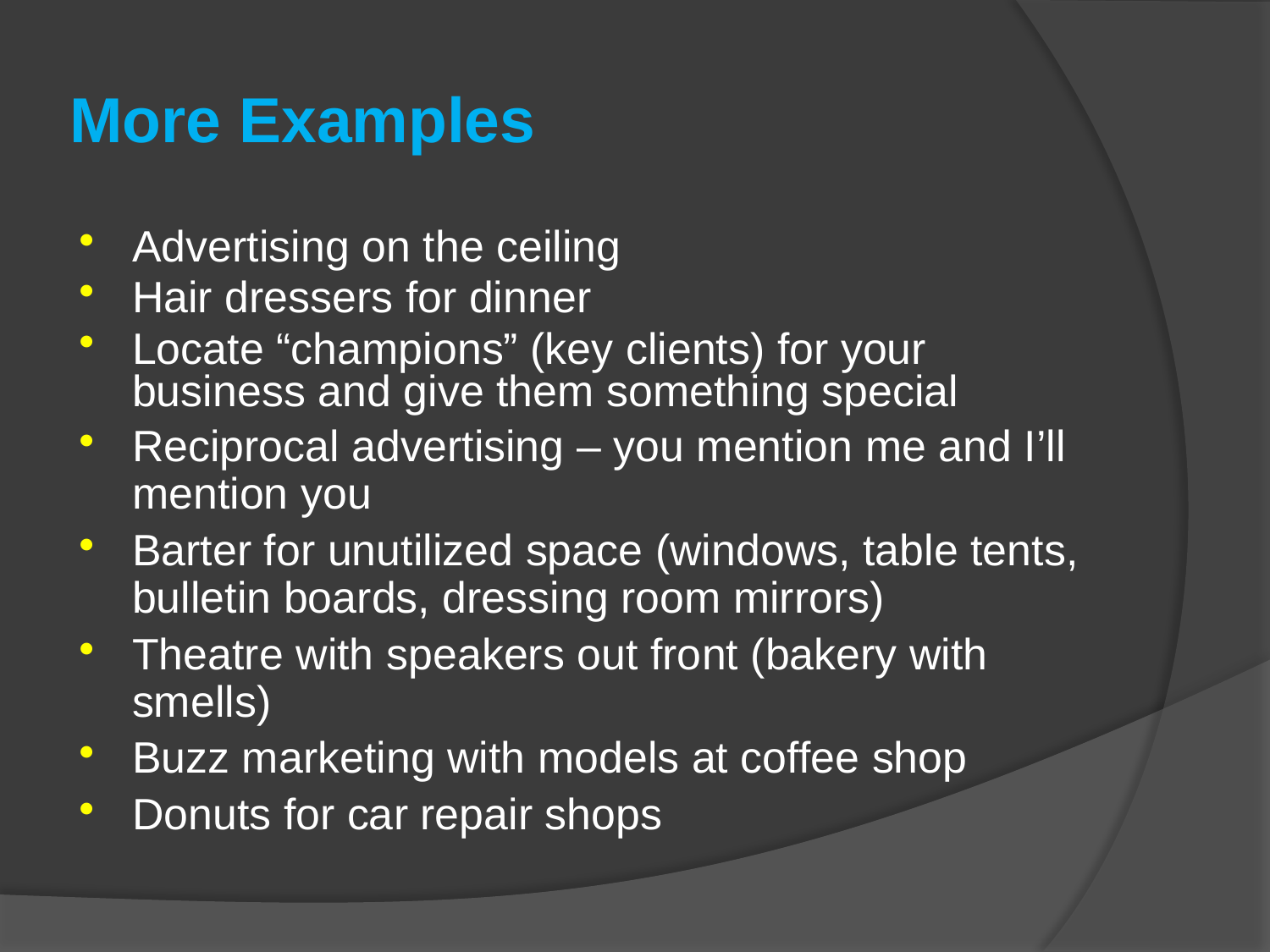

# More Examples
Advertising on the ceiling
Hair dressers for dinner
Locate “champions” (key clients) for your business and give them something special
Reciprocal advertising – you mention me and I’ll mention you
Barter for unutilized space (windows, table tents, bulletin boards, dressing room mirrors)
Theatre with speakers out front (bakery with smells)
Buzz marketing with models at coffee shop
Donuts for car repair shops